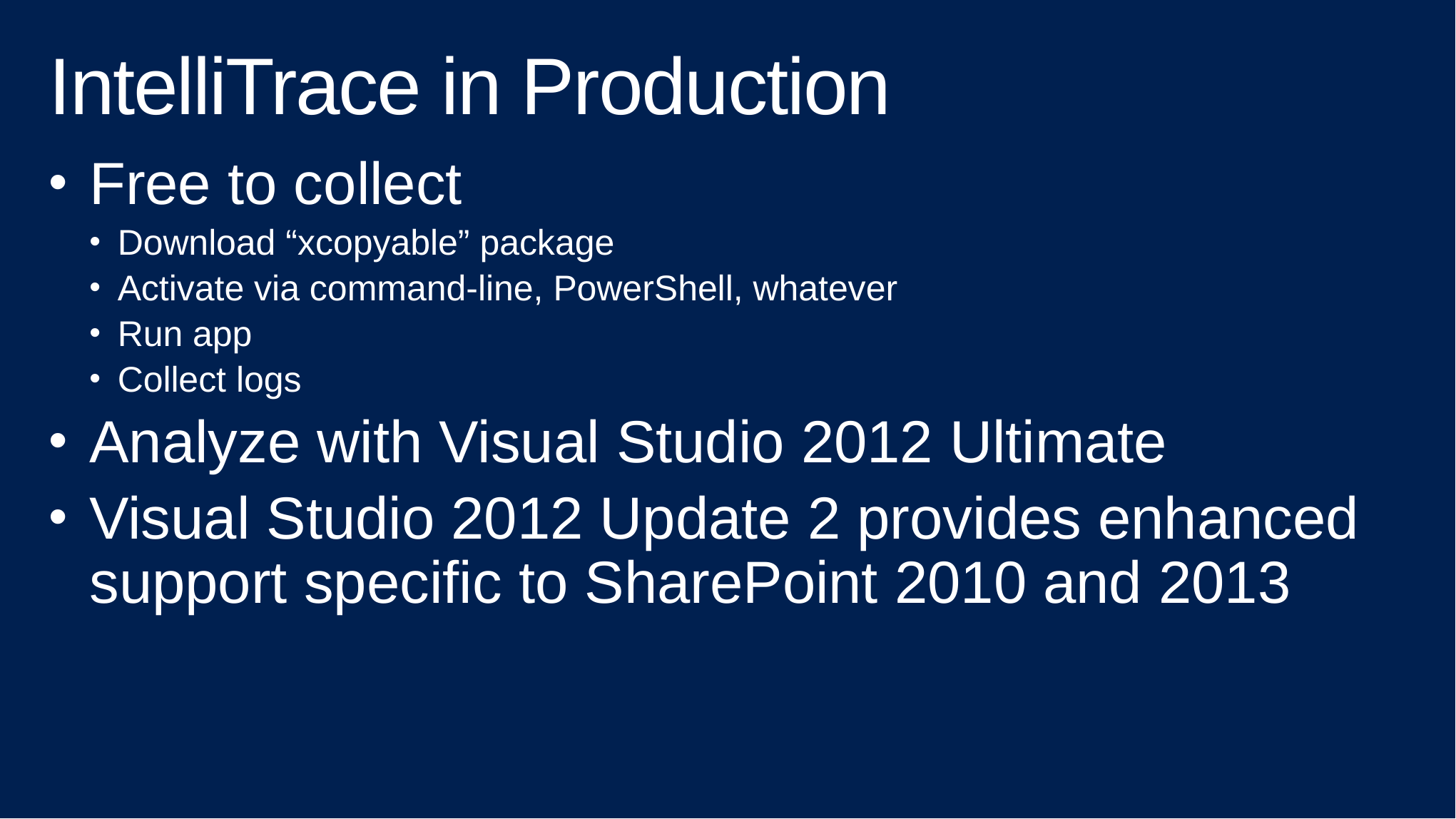

# IntelliTrace in Production
Free to collect
Download “xcopyable” package
Activate via command-line, PowerShell, whatever
Run app
Collect logs
Analyze with Visual Studio 2012 Ultimate
Visual Studio 2012 Update 2 provides enhanced support specific to SharePoint 2010 and 2013